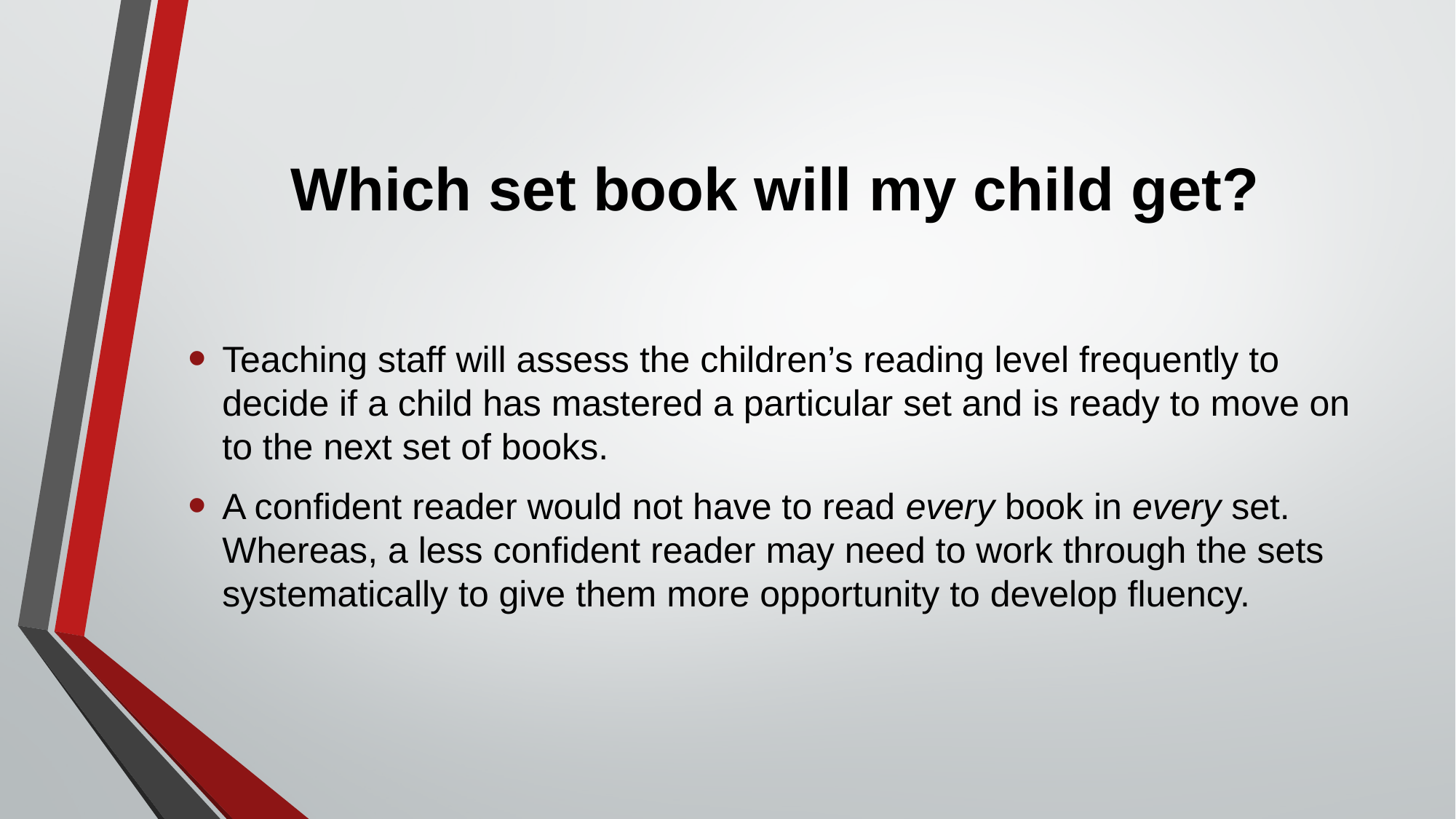

# Which set book will my child get?
Teaching staff will assess the children’s reading level frequently to decide if a child has mastered a particular set and is ready to move on to the next set of books.
A confident reader would not have to read every book in every set. Whereas, a less confident reader may need to work through the sets systematically to give them more opportunity to develop fluency.